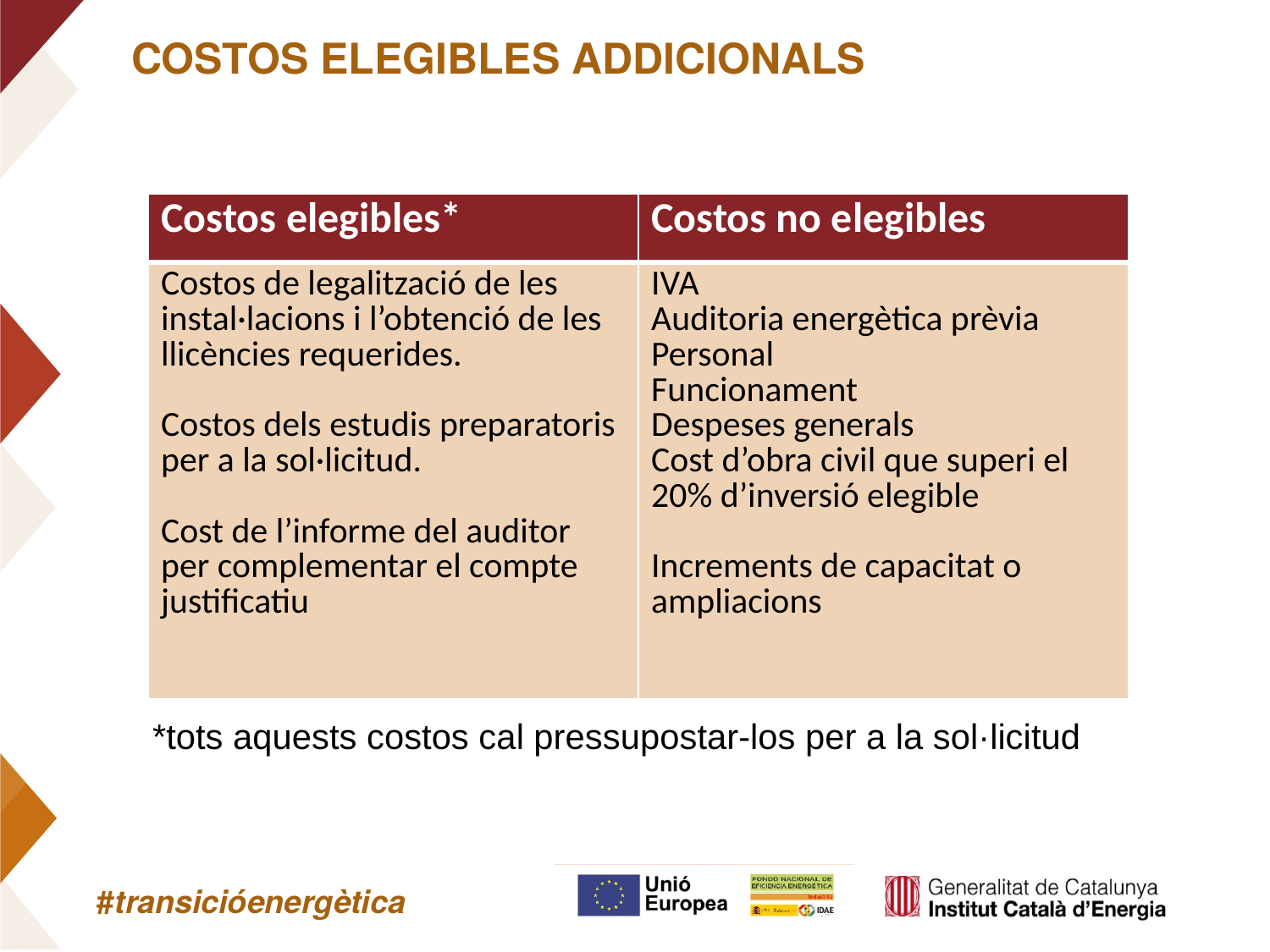

COSTOS ELEGIBLES ADDICIONALS
| Costos elegibles\* | Costos no elegibles |
| --- | --- |
| Costos de legalització de les instal·lacions i l’obtenció de les llicències requerides. Costos dels estudis preparatoris per a la sol·licitud. Cost de l’informe del auditor per complementar el compte justificatiu | IVA Auditoria energètica prèvia Personal Funcionament Despeses generals Cost d’obra civil que superi el 20% d’inversió elegible Increments de capacitat o ampliacions |
*tots aquests costos cal pressupostar-los per a la sol·licitud